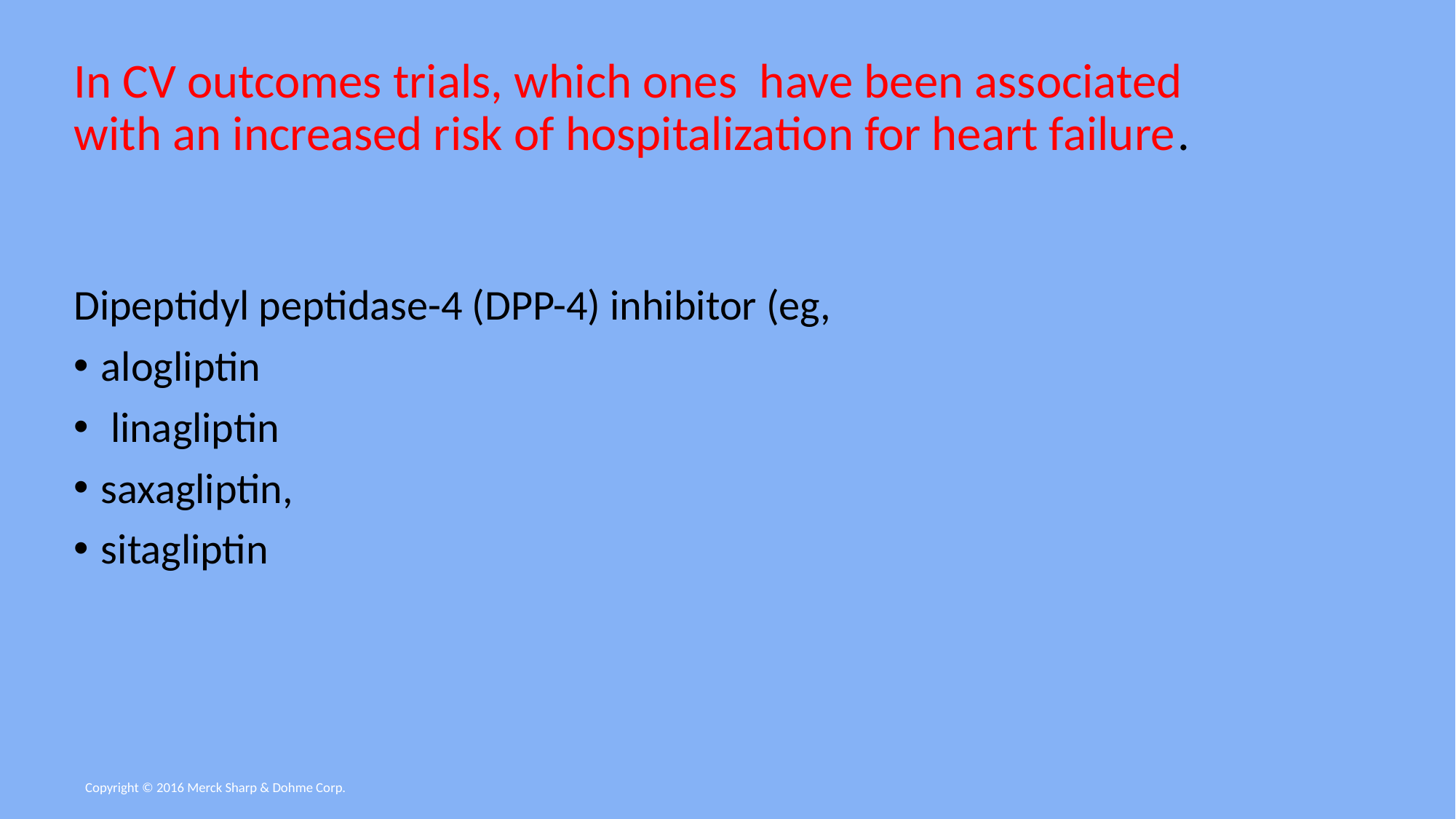

# In CV outcomes trials, which ones  have been associated with an increased risk of hospitalization for heart failure.

Dipeptidyl peptidase-4 (DPP-4) inhibitor (eg,
alogliptin
 linagliptin
saxagliptin,
sitagliptin